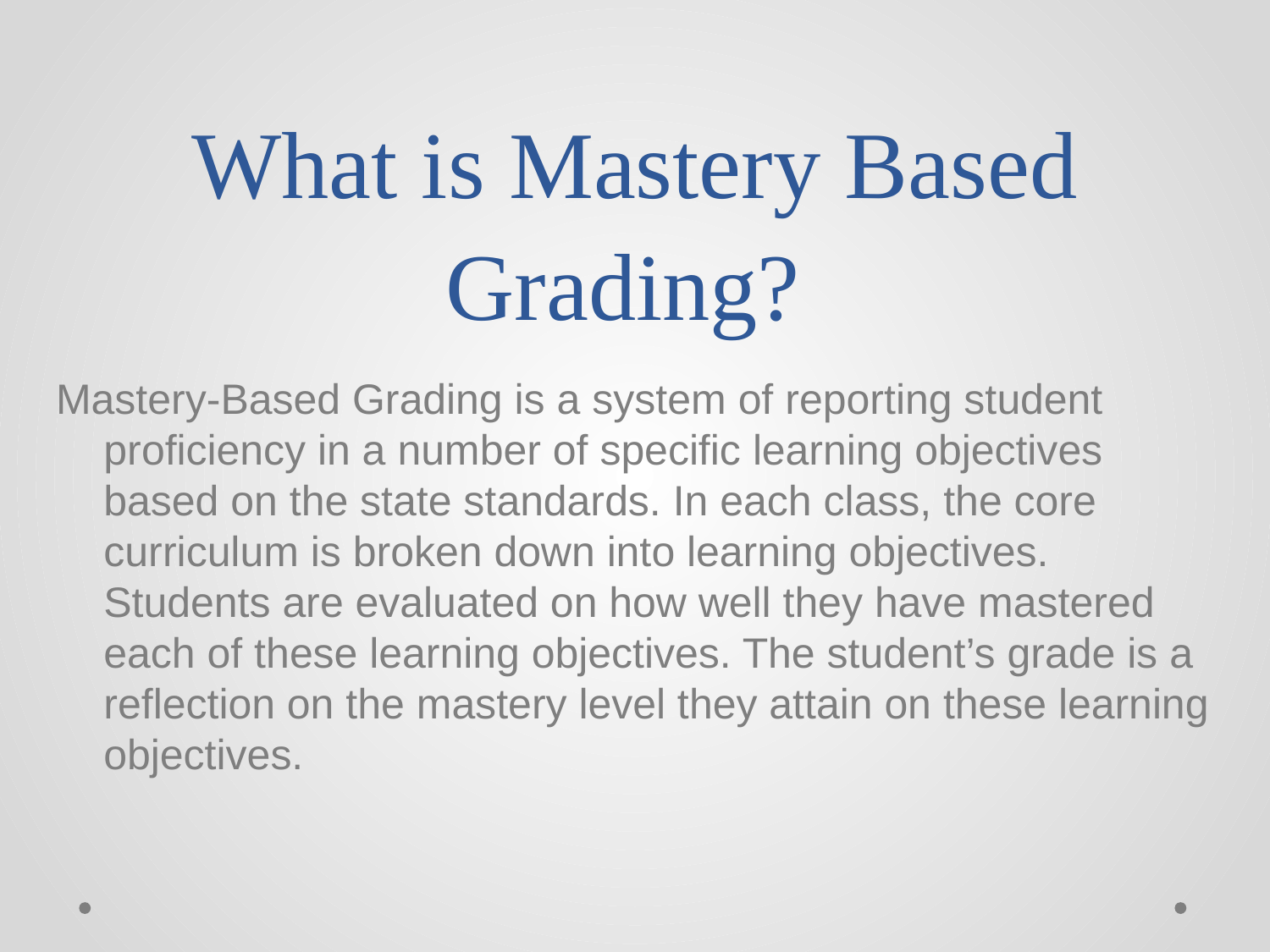

# What is Mastery Based Grading?
Mastery-Based Grading is a system of reporting student proficiency in a number of specific learning objectives based on the state standards. In each class, the core curriculum is broken down into learning objectives. Students are evaluated on how well they have mastered each of these learning objectives. The student’s grade is a reflection on the mastery level they attain on these learning objectives.